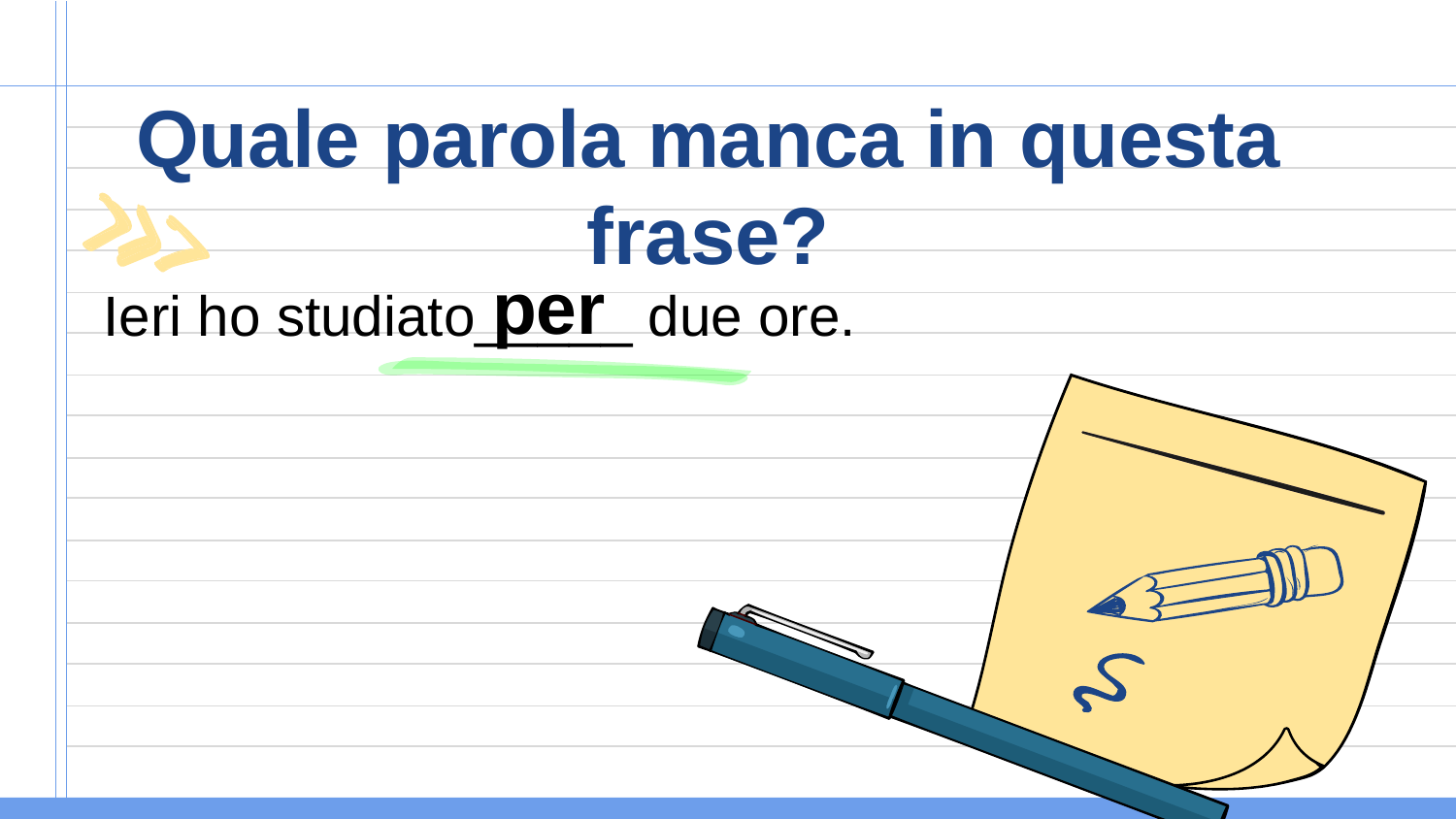

# Quale parola manca in questa frase?

per
Ieri ho studiato_____ due ore.